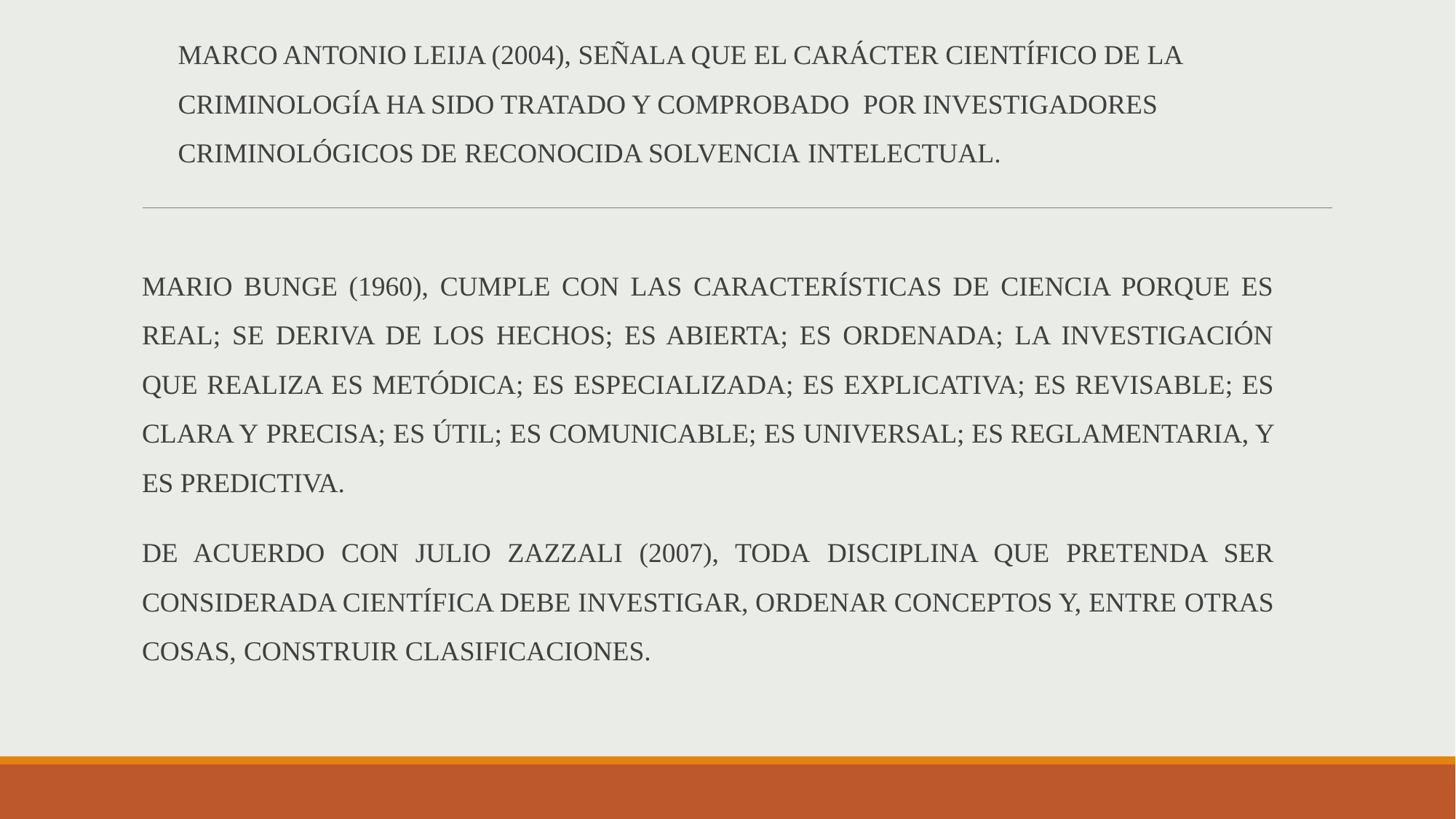

MARCO ANTONIO LEIJA (2004), SEÑALA QUE EL CARÁCTER CIENTÍFICO DE LA CRIMINOLOGÍA HA SIDO TRATADO Y COMPROBADO  POR INVESTIGADORES CRIMINOLÓGICOS DE RECONOCIDA SOLVENCIA INTELECTUAL.

MARIO BUNGE (1960), CUMPLE CON LAS CARACTERÍSTICAS DE CIENCIA PORQUE ES REAL; SE DERIVA DE LOS HECHOS; ES ABIERTA; ES ORDENADA; LA INVESTIGACIÓN QUE REALIZA ES METÓDICA; ES ESPECIALIZADA; ES EXPLICATIVA; ES REVISABLE; ES CLARA Y PRECISA; ES ÚTIL; ES COMUNICABLE; ES UNIVERSAL; ES REGLAMENTARIA, Y ES PREDICTIVA.
DE ACUERDO CON JULIO ZAZZALI (2007), TODA DISCIPLINA QUE PRETENDA SER CONSIDERADA CIENTÍFICA DEBE INVESTIGAR, ORDENAR CONCEPTOS Y, ENTRE OTRAS COSAS, CONSTRUIR CLASIFICACIONES.